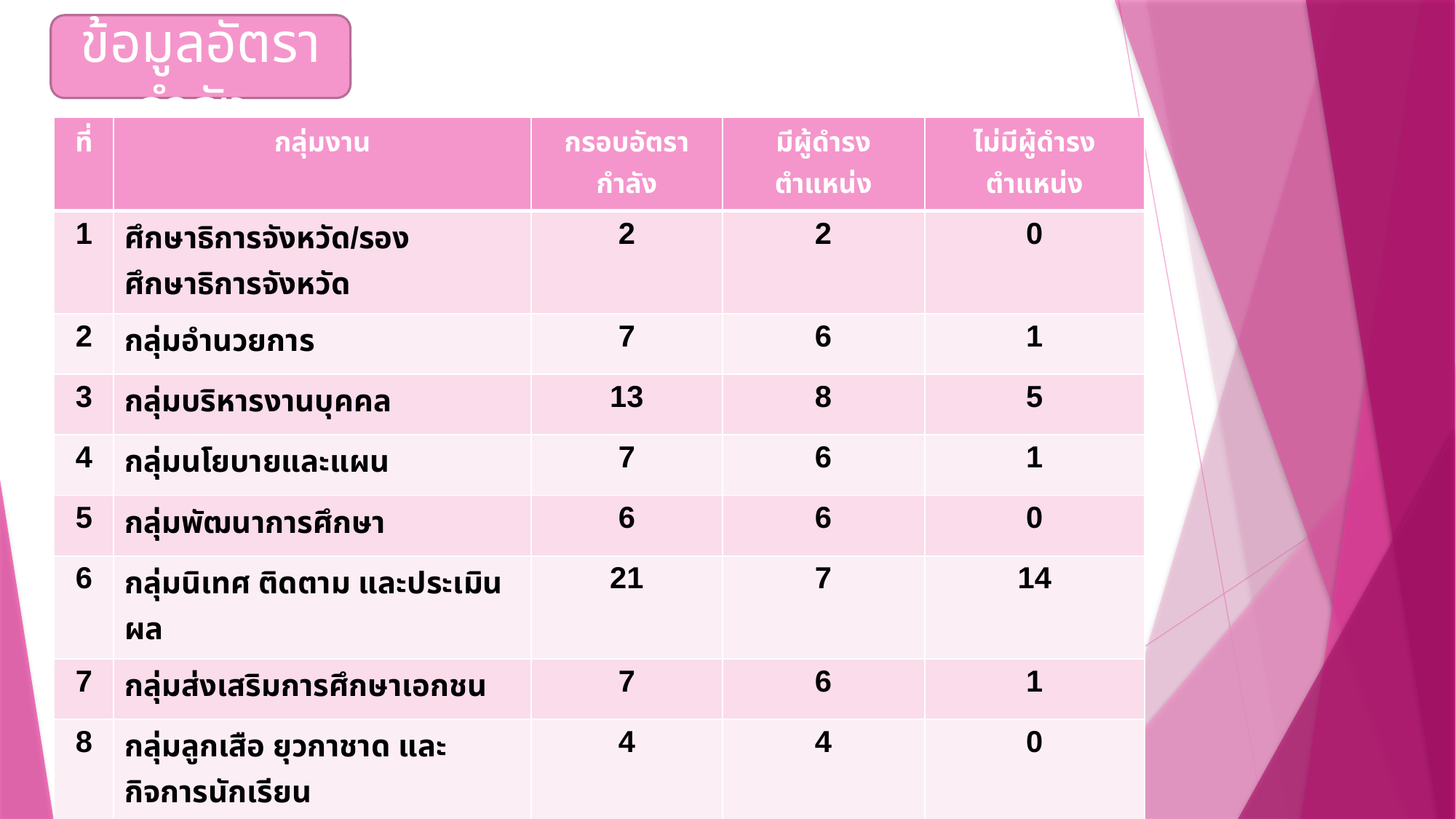

ข้อมูลอัตรากำลัง

| ที่ | กลุ่มงาน | กรอบอัตรากำลัง | มีผู้ดำรงตำแหน่ง | ไม่มีผู้ดำรงตำแหน่ง |
| --- | --- | --- | --- | --- |
| 1 | ศึกษาธิการจังหวัด/รองศึกษาธิการจังหวัด | 2 | 2 | 0 |
| 2 | กลุ่มอำนวยการ | 7 | 6 | 1 |
| 3 | กลุ่มบริหารงานบุคคล | 13 | 8 | 5 |
| 4 | กลุ่มนโยบายและแผน | 7 | 6 | 1 |
| 5 | กลุ่มพัฒนาการศึกษา | 6 | 6 | 0 |
| 6 | กลุ่มนิเทศ ติดตาม และประเมินผล | 21 | 7 | 14 |
| 7 | กลุ่มส่งเสริมการศึกษาเอกชน | 7 | 6 | 1 |
| 8 | กลุ่มลูกเสือ ยุวกาชาด และกิจการนักเรียน | 4 | 4 | 0 |
| 9 | หน่วยตรวจสอบภายใน | 2 | 2 | 0 |
|  | รวมทั้งสิ้น | 69 | 47 | 22 |